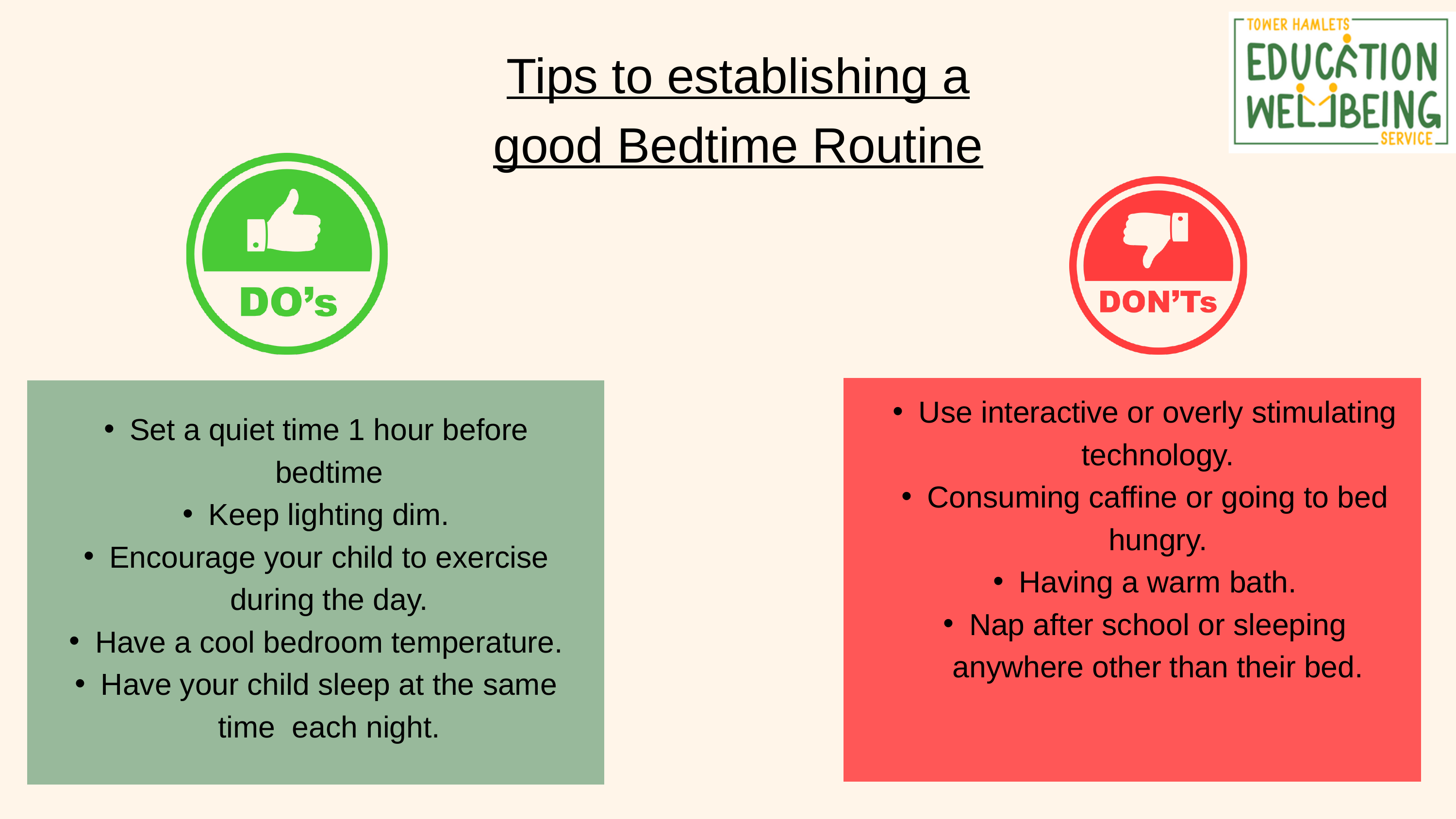

Tips to establishing a good Bedtime Routine

Use interactive or overly stimulating technology.
Consuming caffine or going to bed hungry.
Having a warm bath.
Nap after school or sleeping anywhere other than their bed.
Set a quiet time 1 hour before bedtime
Keep lighting dim.
Encourage your child to exercise during the day.
Have a cool bedroom temperature.
Have your child sleep at the same time  each night.